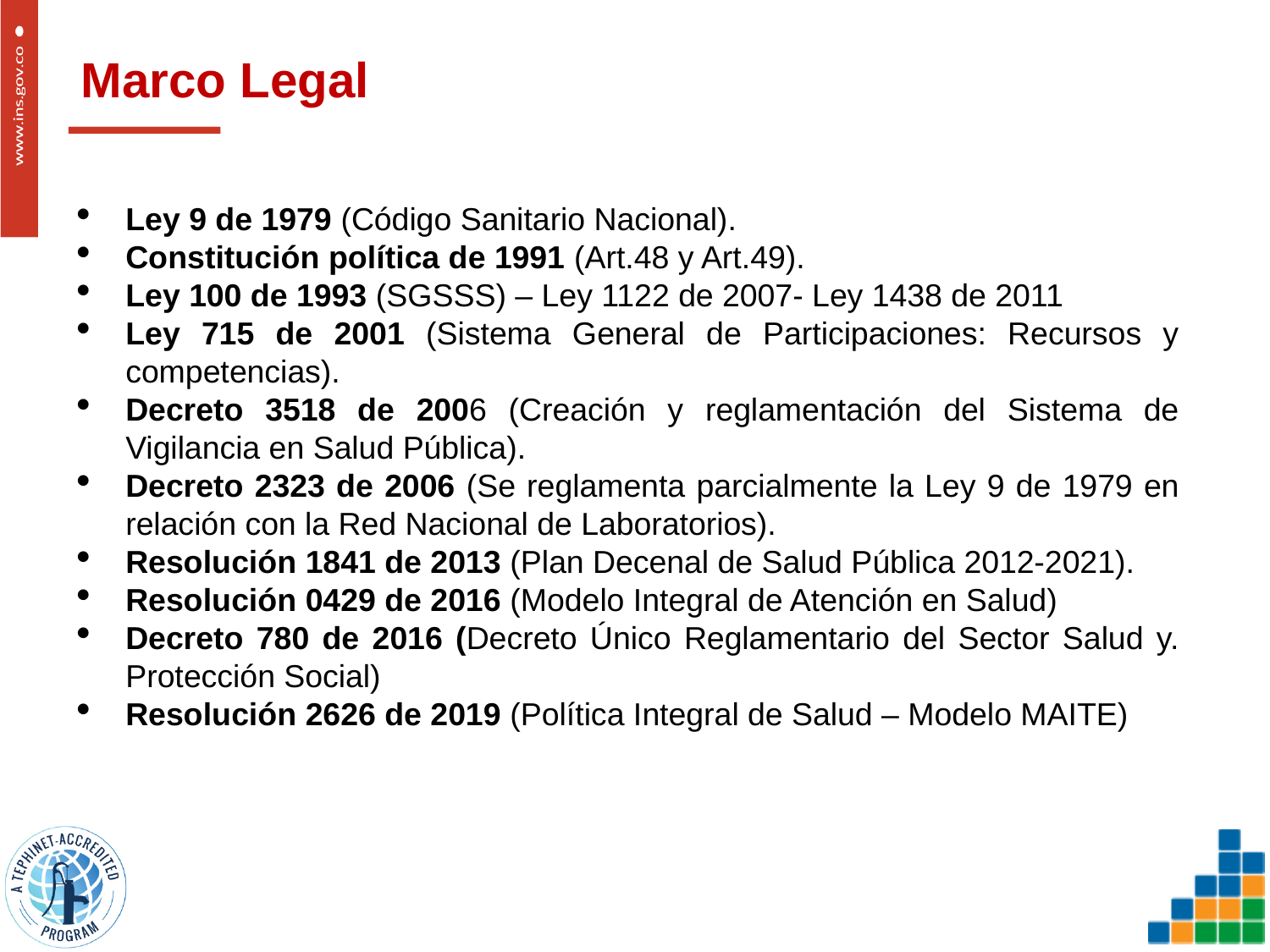

# Marco Legal
Ley 9 de 1979 (Código Sanitario Nacional).
Constitución política de 1991 (Art.48 y Art.49).
Ley 100 de 1993 (SGSSS) – Ley 1122 de 2007- Ley 1438 de 2011
Ley 715 de 2001 (Sistema General de Participaciones: Recursos y competencias).
Decreto 3518 de 2006 (Creación y reglamentación del Sistema de Vigilancia en Salud Pública).
Decreto 2323 de 2006 (Se reglamenta parcialmente la Ley 9 de 1979 en relación con la Red Nacional de Laboratorios).
Resolución 1841 de 2013 (Plan Decenal de Salud Pública 2012-2021).
Resolución 0429 de 2016 (Modelo Integral de Atención en Salud)
Decreto 780 de 2016 (Decreto Único Reglamentario del Sector Salud y. Protección Social)
Resolución 2626 de 2019 (Política Integral de Salud – Modelo MAITE)